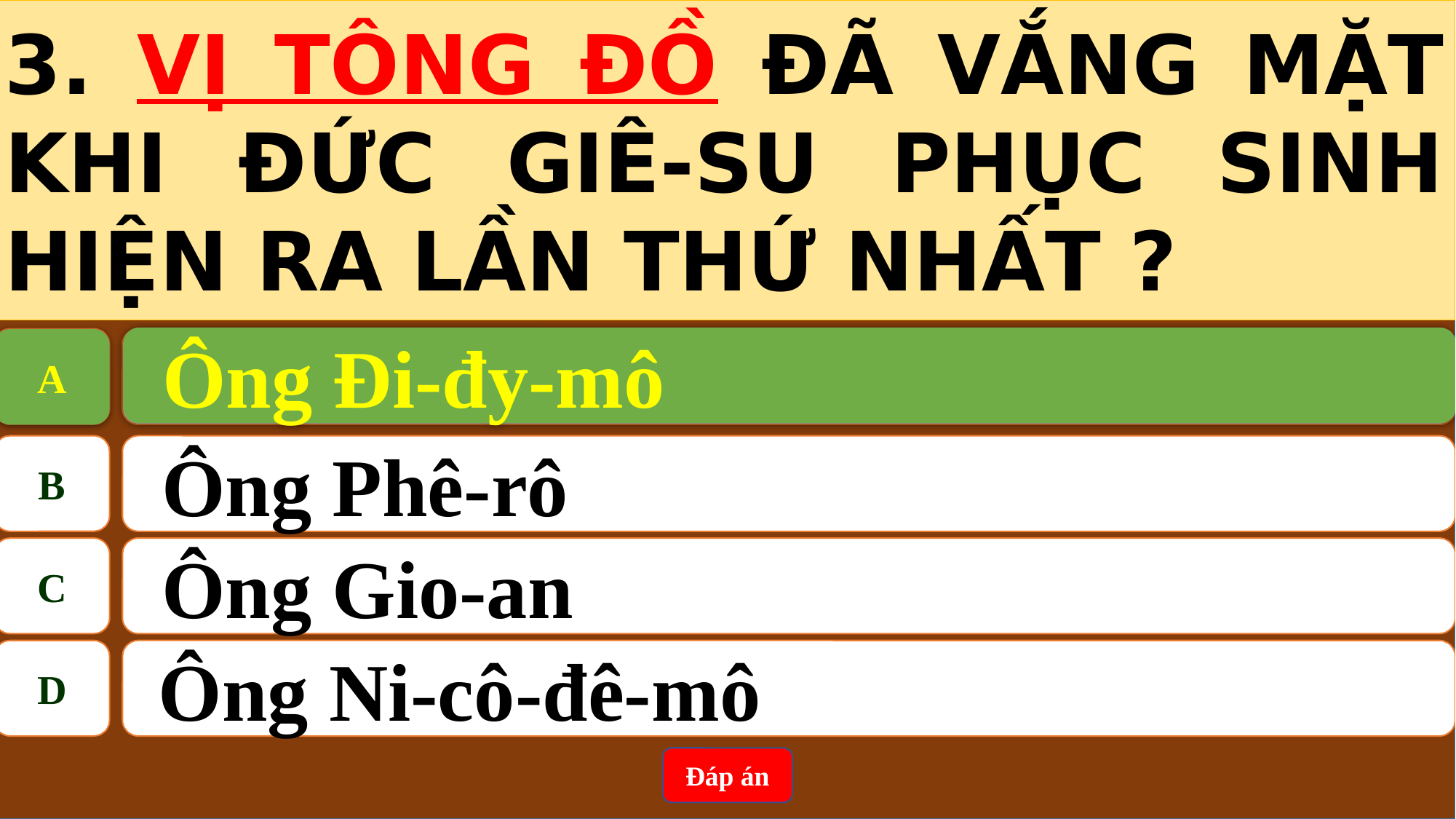

3. VỊ TÔNG ĐỒ ĐÃ VẮNG MẶT KHI ĐỨC GIÊ-SU PHỤC SINH HIỆN RA LẦN THỨ NHẤT ?
Ông Đi-đy-mô
A
A
 Ông Đi-đy-mô
B
Ông Phê-rô
C
Ông Gio-an
D
 Ông Ni-cô-đê-mô
Đáp án